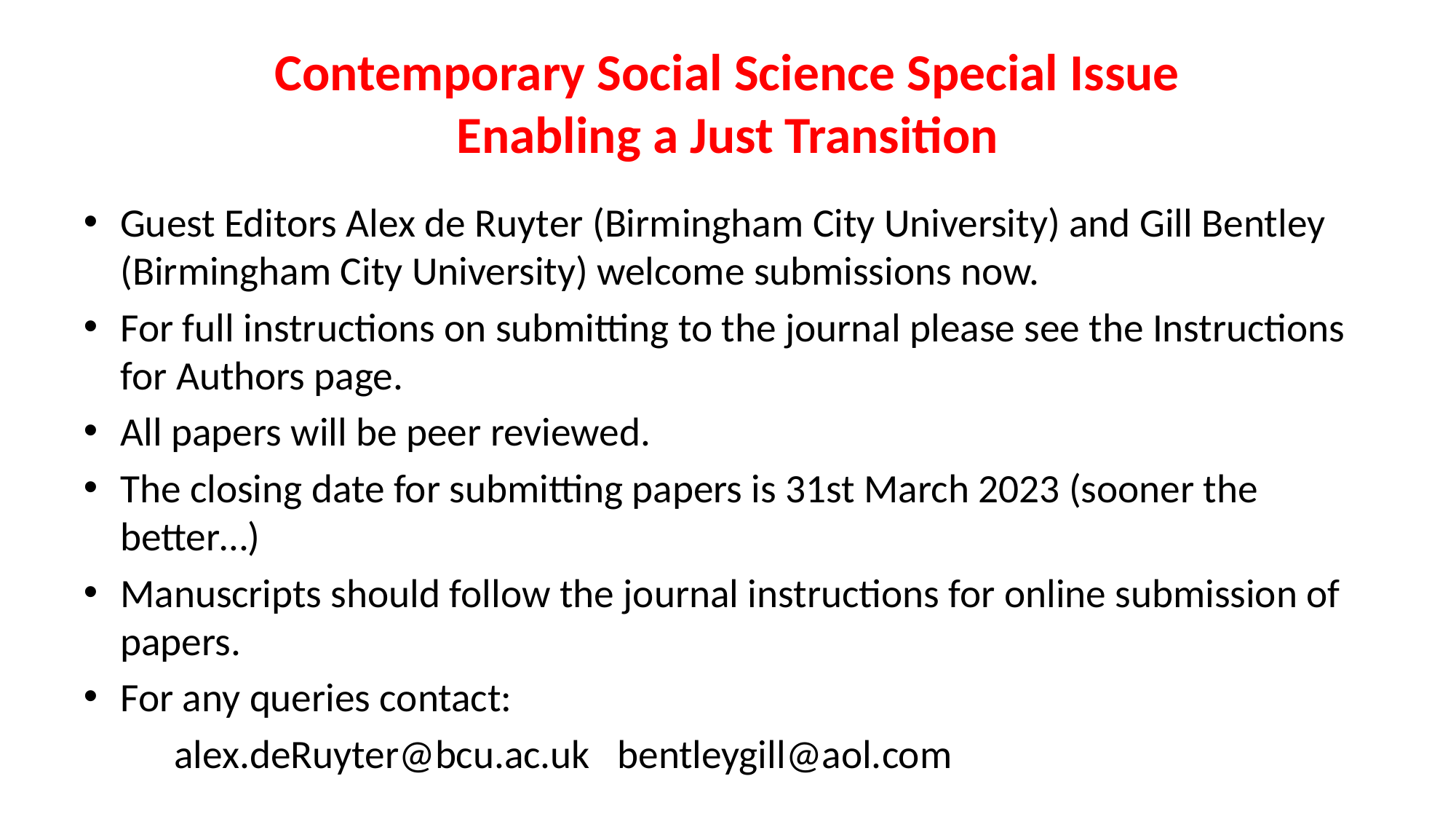

# Contemporary Social Science Special Issue Enabling a Just Transition
Guest Editors Alex de Ruyter (Birmingham City University) and Gill Bentley (Birmingham City University) welcome submissions now.
For full instructions on submitting to the journal please see the Instructions for Authors page.
All papers will be peer reviewed.
The closing date for submitting papers is 31st March 2023 (sooner the better…)
Manuscripts should follow the journal instructions for online submission of papers.
For any queries contact:
	alex.deRuyter@bcu.ac.uk   bentleygill@aol.com